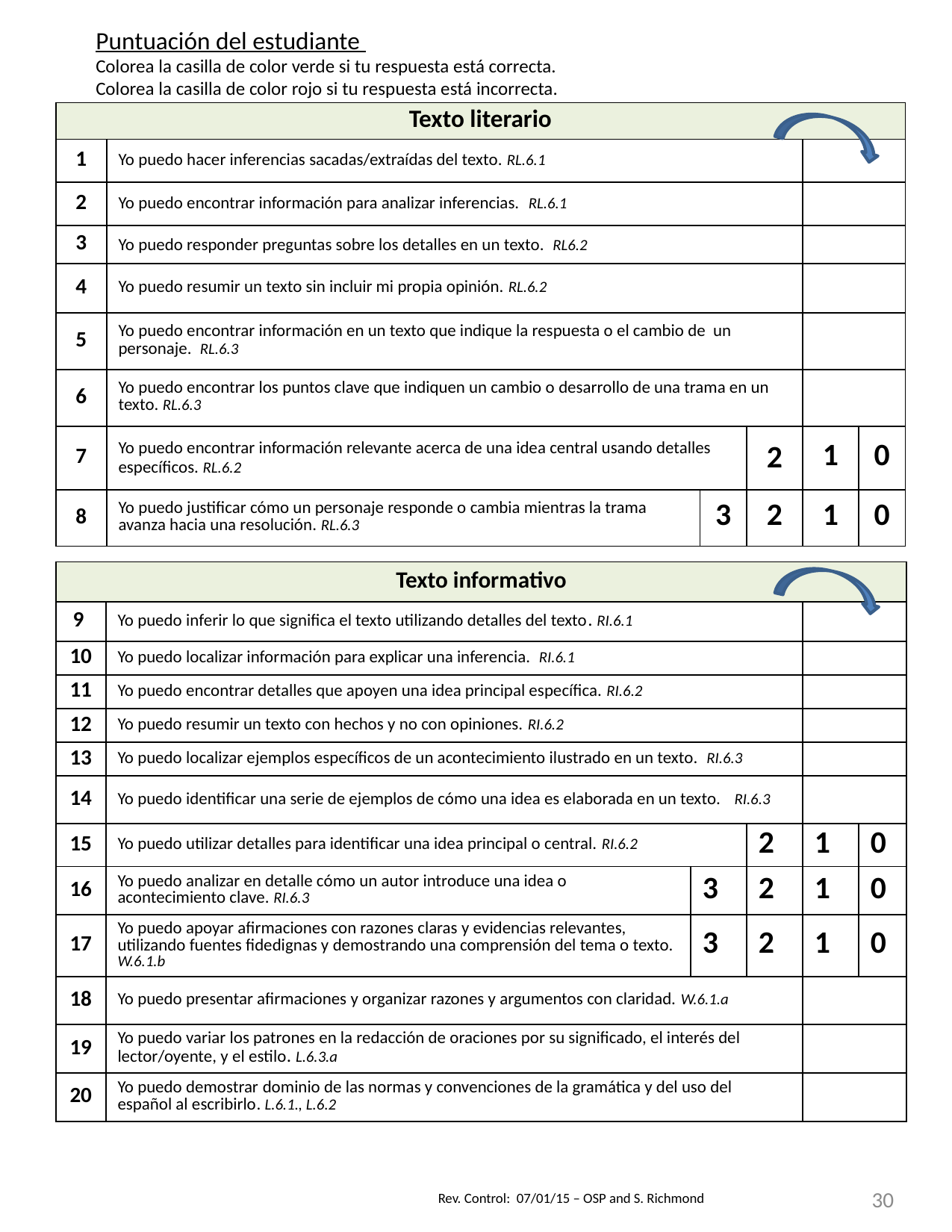

Puntuación del estudiante
Colorea la casilla de color verde si tu respuesta está correcta.
Colorea la casilla de color rojo si tu respuesta está incorrecta.

| Texto literario |  |  |  |  |  |
| --- | --- | --- | --- | --- | --- |
| 1 | Yo puedo hacer inferencias sacadas/extraídas del texto. RL.6.1 |  |  |  |  |
| 2 | Yo puedo encontrar información para analizar inferencias. RL.6.1 |  |  |  |  |
| 3 | Yo puedo responder preguntas sobre los detalles en un texto. RL6.2 |  |  |  |  |
| 4 | Yo puedo resumir un texto sin incluir mi propia opinión. RL.6.2 |  |  |  |  |
| 5 | Yo puedo encontrar información en un texto que indique la respuesta o el cambio de un personaje. RL.6.3 |  |  |  |  |
| 6 | Yo puedo encontrar los puntos clave que indiquen un cambio o desarrollo de una trama en un texto. RL.6.3 |  |  |  |  |
| 7 | Yo puedo encontrar información relevante acerca de una idea central usando detalles específicos. RL.6.2 |  | 2 | 1 | 0 |
| 8 | Yo puedo justificar cómo un personaje responde o cambia mientras la trama avanza hacia una resolución. RL.6.3 | 3 | 2 | 1 | 0 |

| Texto informativo |  |  |  |  |  |
| --- | --- | --- | --- | --- | --- |
| 9 | Yo puedo inferir lo que significa el texto utilizando detalles del texto. RI.6.1 |  |  |  |  |
| 10 | Yo puedo localizar información para explicar una inferencia. RI.6.1 |  |  |  |  |
| 11 | Yo puedo encontrar detalles que apoyen una idea principal específica. RI.6.2 |  |  |  |  |
| 12 | Yo puedo resumir un texto con hechos y no con opiniones. RI.6.2 |  |  |  |  |
| 13 | Yo puedo localizar ejemplos específicos de un acontecimiento ilustrado en un texto. RI.6.3 |  |  |  |  |
| 14 | Yo puedo identificar una serie de ejemplos de cómo una idea es elaborada en un texto. RI.6.3 |  |  |  |  |
| 15 | Yo puedo utilizar detalles para identificar una idea principal o central. RI.6.2 |  | 2 | 1 | 0 |
| 16 | Yo puedo analizar en detalle cómo un autor introduce una idea o acontecimiento clave. RI.6.3 | 3 | 2 | 1 | 0 |
| 17 | Yo puedo apoyar afirmaciones con razones claras y evidencias relevantes, utilizando fuentes fidedignas y demostrando una comprensión del tema o texto. W.6.1.b | 3 | 2 | 1 | 0 |
| 18 | Yo puedo presentar afirmaciones y organizar razones y argumentos con claridad. W.6.1.a |  |  |  |  |
| 19 | Yo puedo variar los patrones en la redacción de oraciones por su significado, el interés del lector/oyente, y el estilo. L.6.3.a |  |  |  |  |
| 20 | Yo puedo demostrar dominio de las normas y convenciones de la gramática y del uso del español al escribirlo. L.6.1., L.6.2 |  |  |  |  |

30